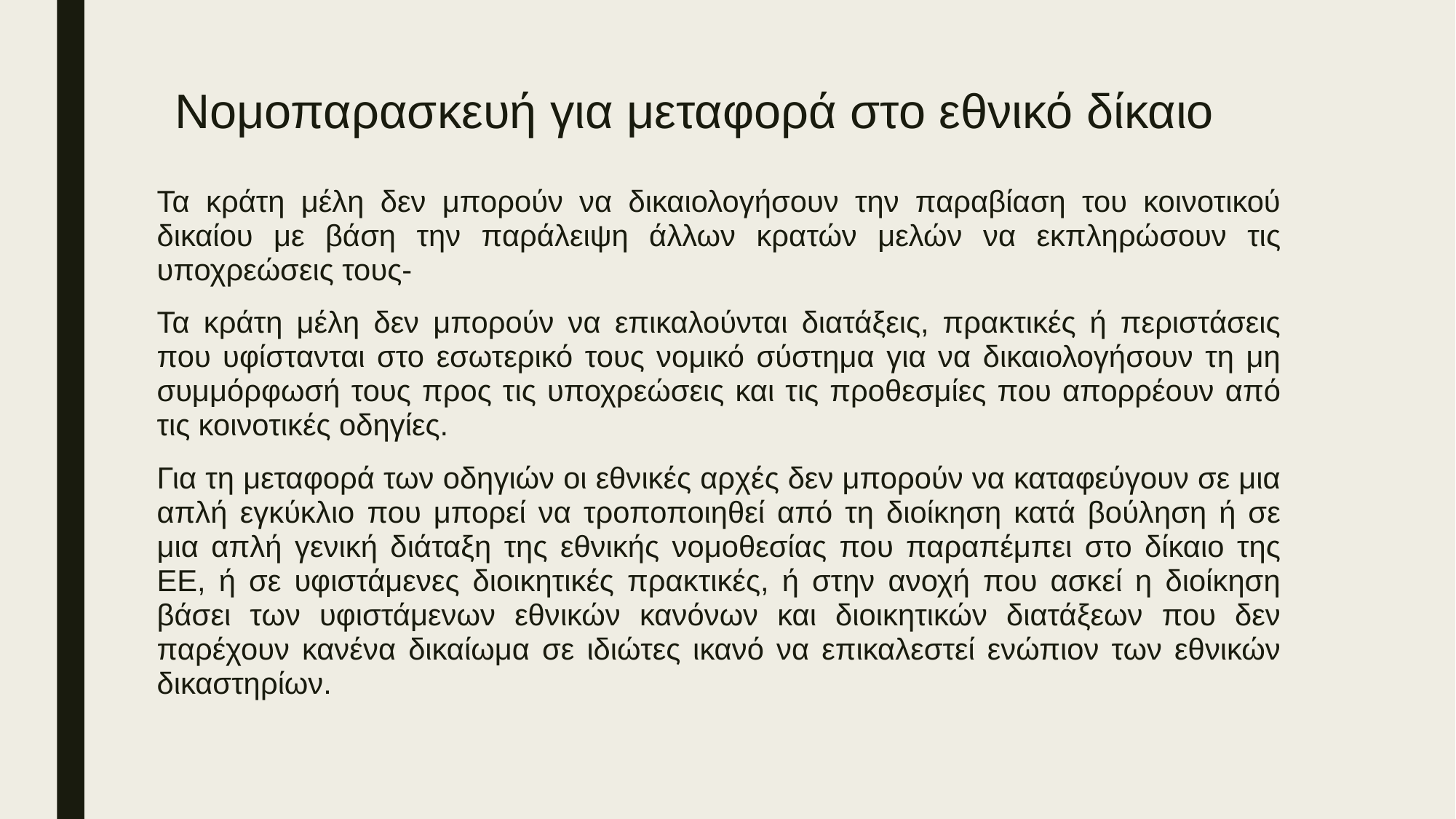

# Νομοπαρασκευή για μεταφορά στο εθνικό δίκαιο
Τα κράτη μέλη δεν μπορούν να δικαιολογήσουν την παραβίαση του κοινοτικού δικαίου με βάση την παράλειψη άλλων κρατών μελών να εκπληρώσουν τις υποχρεώσεις τους-
Τα κράτη μέλη δεν μπορούν να επικαλούνται διατάξεις, πρακτικές ή περιστάσεις που υφίστανται στο εσωτερικό τους νομικό σύστημα για να δικαιολογήσουν τη μη συμμόρφωσή τους προς τις υποχρεώσεις και τις προθεσμίες που απορρέουν από τις κοινοτικές οδηγίες.
Για τη μεταφορά των οδηγιών οι εθνικές αρχές δεν μπορούν να καταφεύγουν σε μια απλή εγκύκλιο που μπορεί να τροποποιηθεί από τη διοίκηση κατά βούληση ή σε μια απλή γενική διάταξη της εθνικής νομοθεσίας που παραπέμπει στο δίκαιο της ΕΕ, ή σε υφιστάμενες διοικητικές πρακτικές, ή στην ανοχή που ασκεί η διοίκηση βάσει των υφιστάμενων εθνικών κανόνων και διοικητικών διατάξεων που δεν παρέχουν κανένα δικαίωμα σε ιδιώτες ικανό να επικαλεστεί ενώπιον των εθνικών δικαστηρίων.